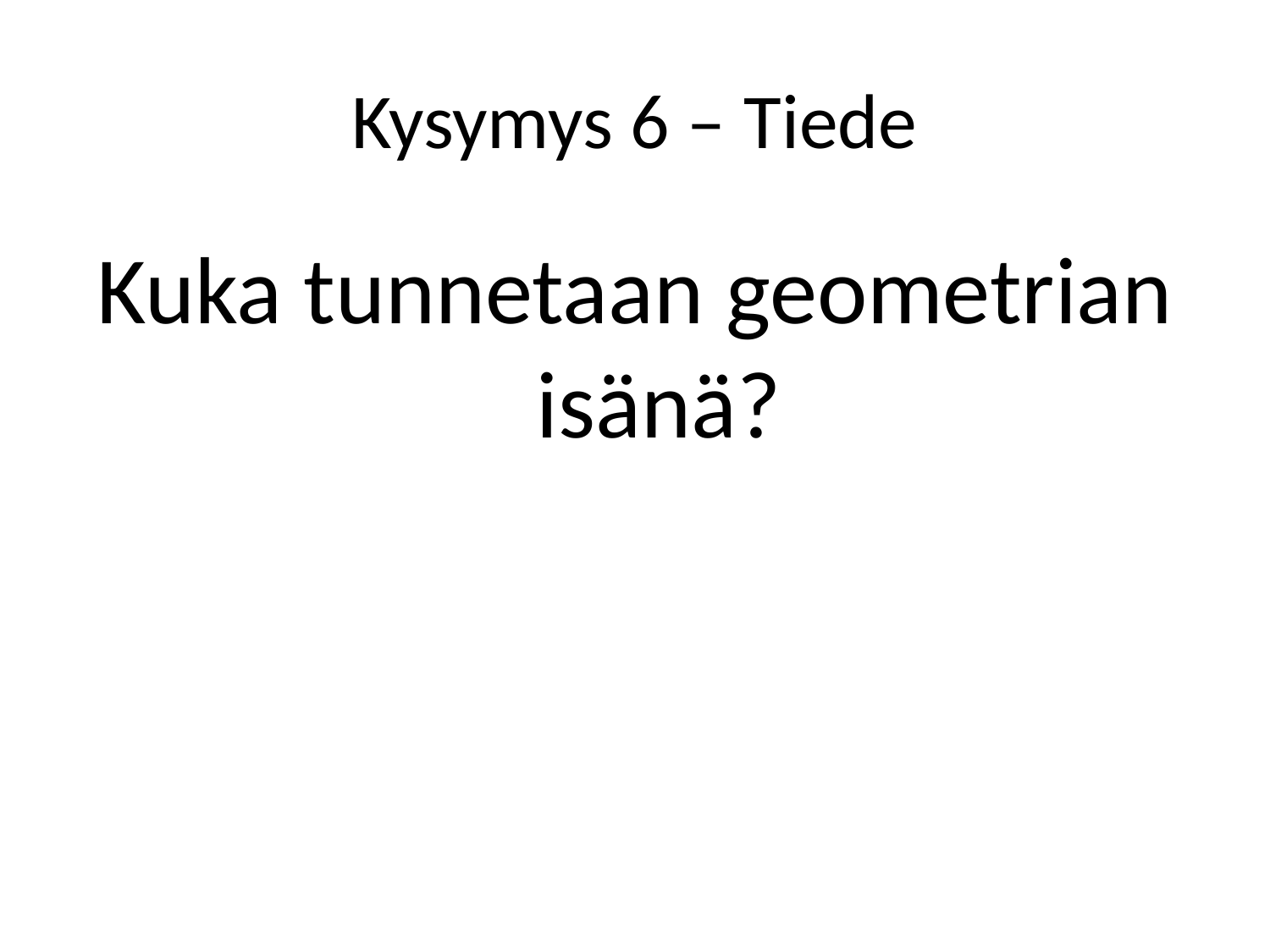

# Kysymys 6 – Tiede
Kuka tunnetaan geometrian isänä?